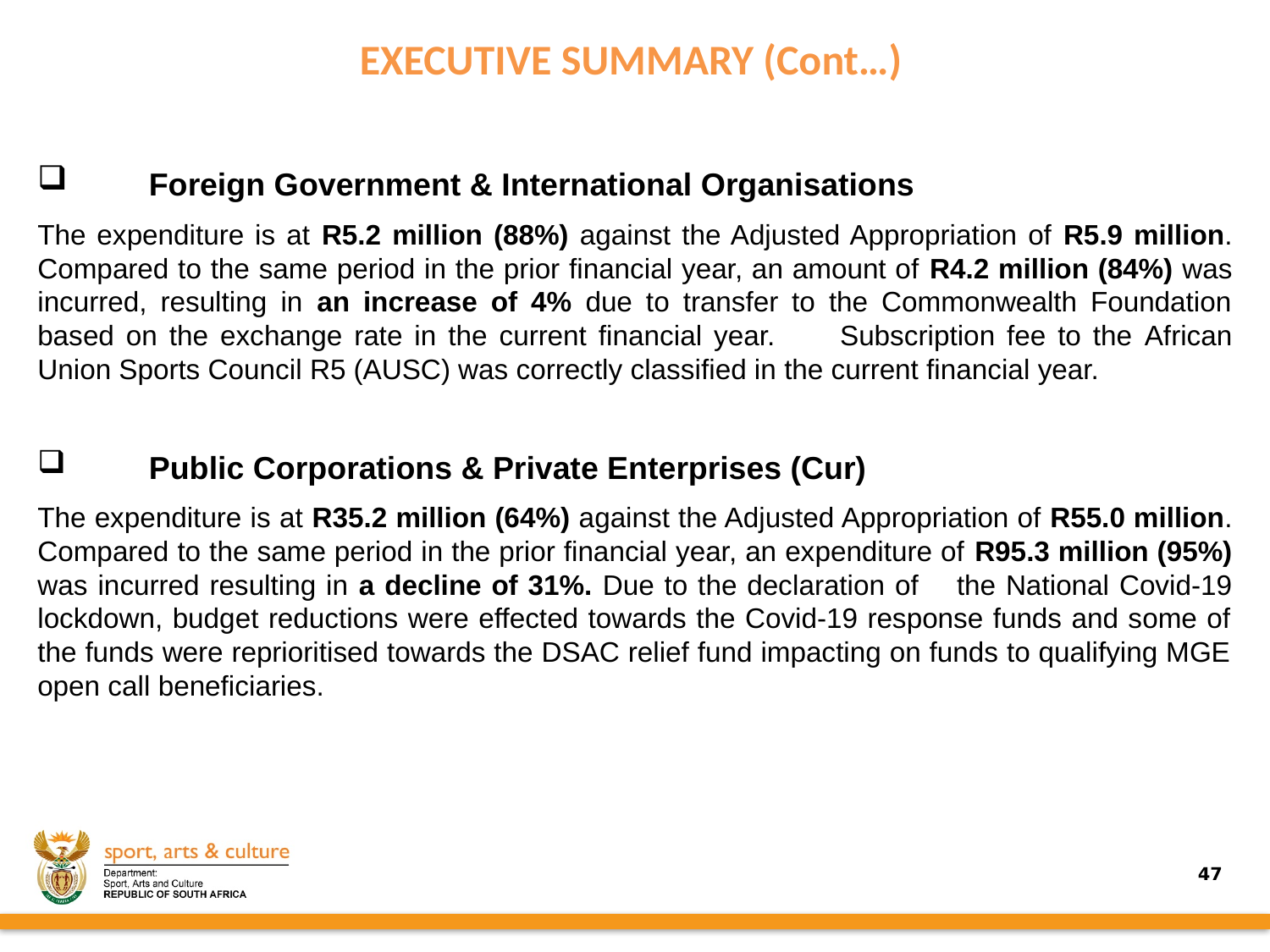

# EXECUTIVE SUMMARY (Cont…)
	Foreign Government & International Organisations
The expenditure is at R5.2 million (88%) against the Adjusted Appropriation of R5.9 million. Compared to the same period in the prior financial year, an amount of R4.2 million (84%) was incurred, resulting in an increase of 4% due to transfer to the Commonwealth Foundation based on the exchange rate in the current financial year. 	Subscription fee to the African Union Sports Council R5 (AUSC) was correctly classified in the current financial year.

	Public Corporations & Private Enterprises (Cur)
The expenditure is at R35.2 million (64%) against the Adjusted Appropriation of R55.0 million. Compared to the same period in the prior financial year, an expenditure of R95.3 million (95%) was incurred resulting in a decline of 31%. Due to the declaration of 	the National Covid-19 lockdown, budget reductions were effected towards the Covid-19 response funds and some of the funds were reprioritised towards the DSAC relief fund impacting on funds to qualifying MGE open call beneficiaries.

47